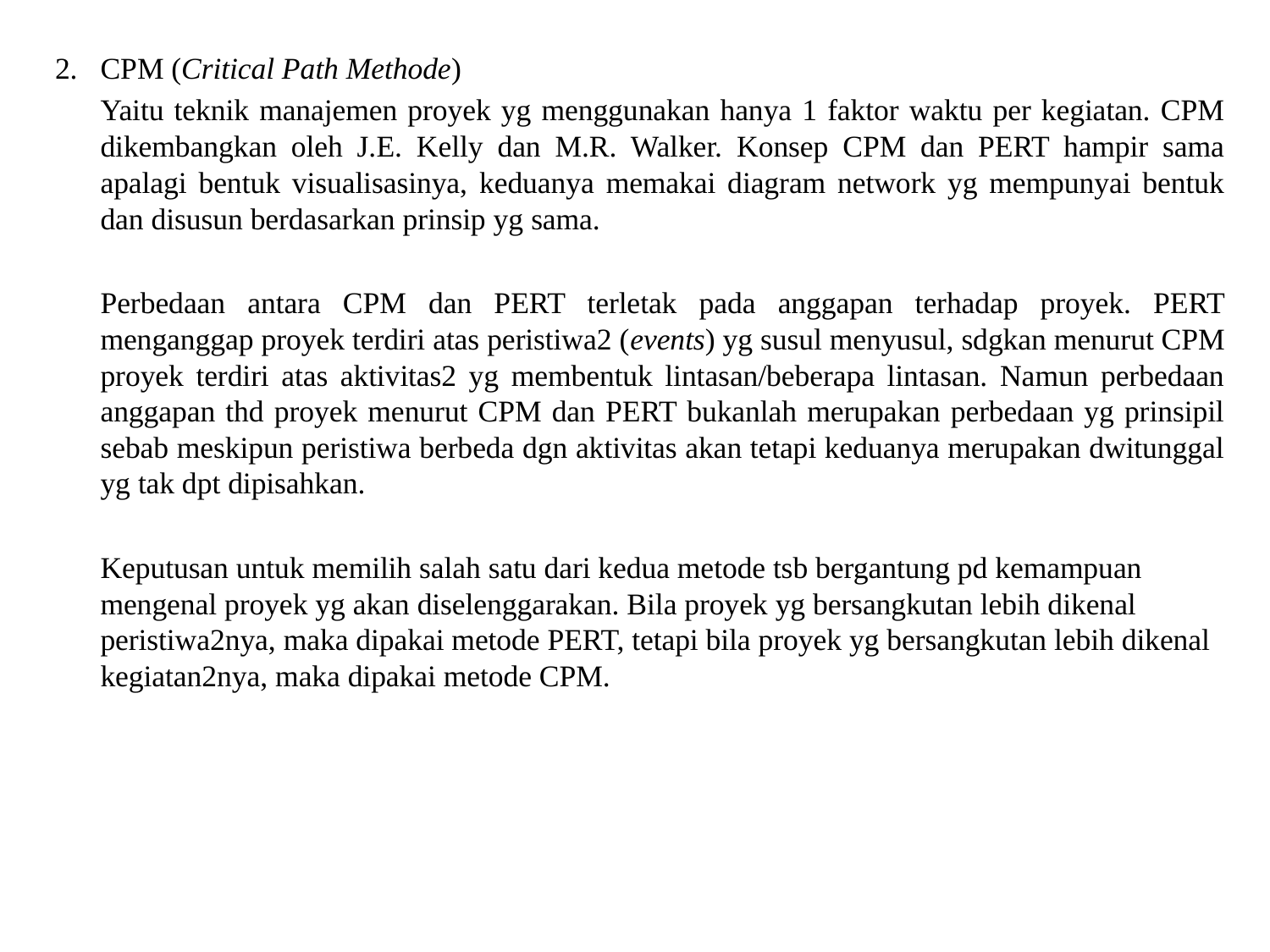

CPM (Critical Path Methode)
	Yaitu teknik manajemen proyek yg menggunakan hanya 1 faktor waktu per kegiatan. CPM dikembangkan oleh J.E. Kelly dan M.R. Walker. Konsep CPM dan PERT hampir sama apalagi bentuk visualisasinya, keduanya memakai diagram network yg mempunyai bentuk dan disusun berdasarkan prinsip yg sama.

	Perbedaan antara CPM dan PERT terletak pada anggapan terhadap proyek. PERT menganggap proyek terdiri atas peristiwa2 (events) yg susul menyusul, sdgkan menurut CPM proyek terdiri atas aktivitas2 yg membentuk lintasan/beberapa lintasan. Namun perbedaan anggapan thd proyek menurut CPM dan PERT bukanlah merupakan perbedaan yg prinsipil sebab meskipun peristiwa berbeda dgn aktivitas akan tetapi keduanya merupakan dwitunggal yg tak dpt dipisahkan.

	Keputusan untuk memilih salah satu dari kedua metode tsb bergantung pd kemampuan mengenal proyek yg akan diselenggarakan. Bila proyek yg bersangkutan lebih dikenal peristiwa2nya, maka dipakai metode PERT, tetapi bila proyek yg bersangkutan lebih dikenal kegiatan2nya, maka dipakai metode CPM.